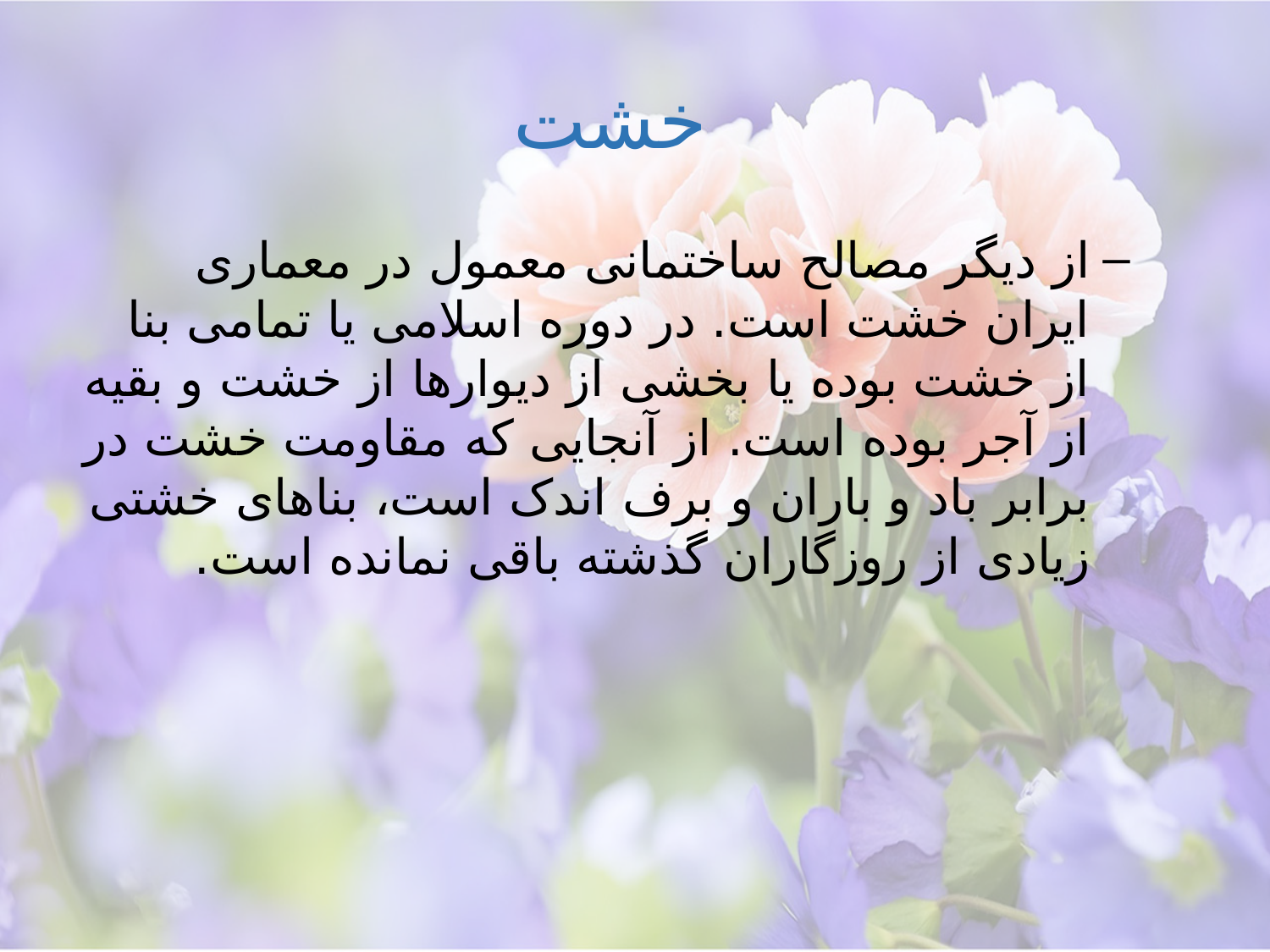

# خشت
از دیگر مصالح ساختمانی معمول در معماری ایران خشت است. در دوره اسلامی یا تمامی بنا از خشت بوده یا بخشی از دیوارها از خشت و بقیه از آجر بوده است. از آنجایی که مقاومت خشت در برابر باد و باران و برف اندک است، بناهای خشتی زیادی از روزگاران گذشته باقی نمانده است.